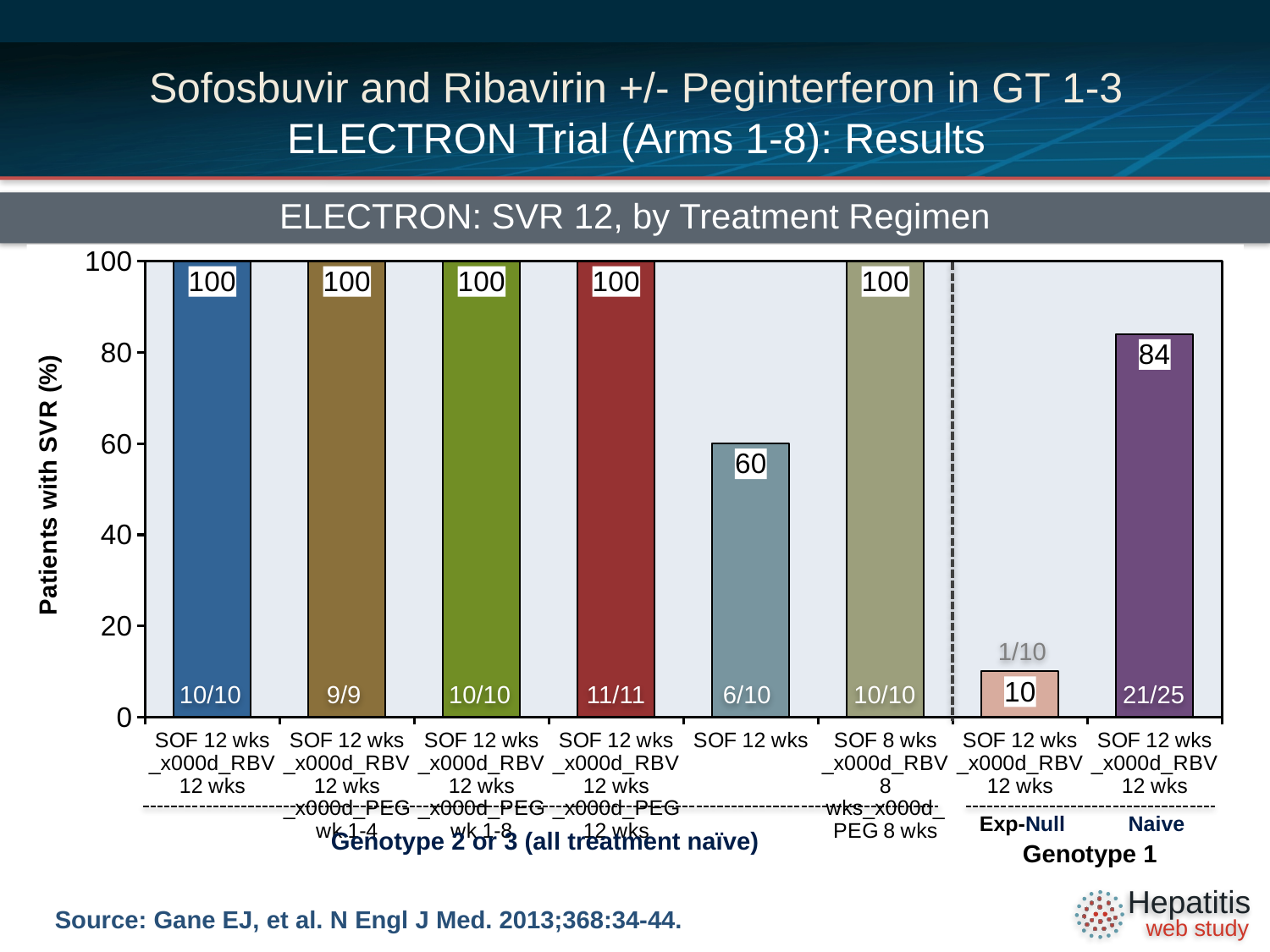

# Sofosbuvir and Ribavirin +/- Peginterferon in GT 1-3 ELECTRON Trial (Arms 1-8): Results
ELECTRON: SVR 12, by Treatment Regimen

### Chart

| Category |  |
|---|---|
| SOF 12 wks _x000d_RBV 12 wks | 100.0 |
| SOF 12 wks _x000d_RBV 12 wks _x000d_PEG wk 1-4 | 100.0 |
| SOF 12 wks _x000d_RBV 12 wks _x000d_PEG wk 1-8 | 100.0 |
| SOF 12 wks _x000d_RBV 12 wks _x000d_PEG 12 wks | 100.0 |
| SOF 12 wks | 60.0 |
| SOF 8 wks _x000d_RBV 8 wks_x000d_PEG 8 wks | 100.0 |
| SOF 12 wks _x000d_RBV 12 wks | 10.0 |
| SOF 12 wks _x000d_RBV 12 wks | 84.0 |
1/10
10/10
9/9
10/10
11/11
6/10
10/10
21/25
Exp-Null
Naive
Genotype 2 or 3 (all treatment naïve)
Genotype 1
Source: Gane EJ, et al. N Engl J Med. 2013;368:34-44.